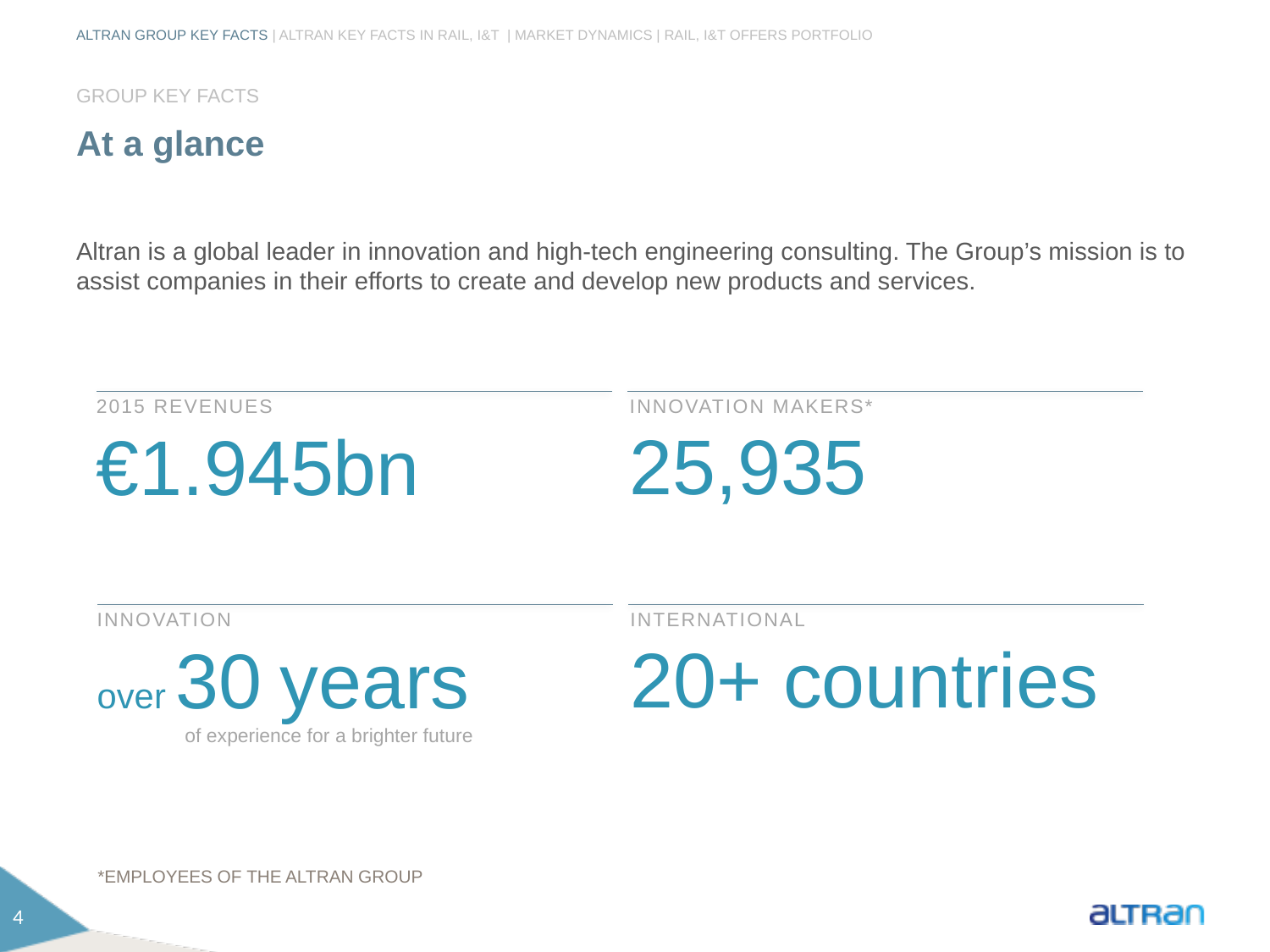

ALTRAN GROUP KEY FACTS | ALTRAN KEY FACTS IN RAIL, I&T  | MARKET DYNAMICS | RAIL, I&T OFFERS PORTFOLIO
GROUP KEY FACTS
# At a glance
Altran is a global leader in innovation and high-tech engineering consulting. The Group’s mission is to assist companies in their efforts to create and develop new products and services.

INNOVATION MAKERS*
25,935
2015 REVENUES
€1.945bn
INTERNATIONAL
20+ countries

INNOVATION
over 30 years
of experience for a brighter future
*EMPLOYEES OF THE ALTRAN GROUP
4